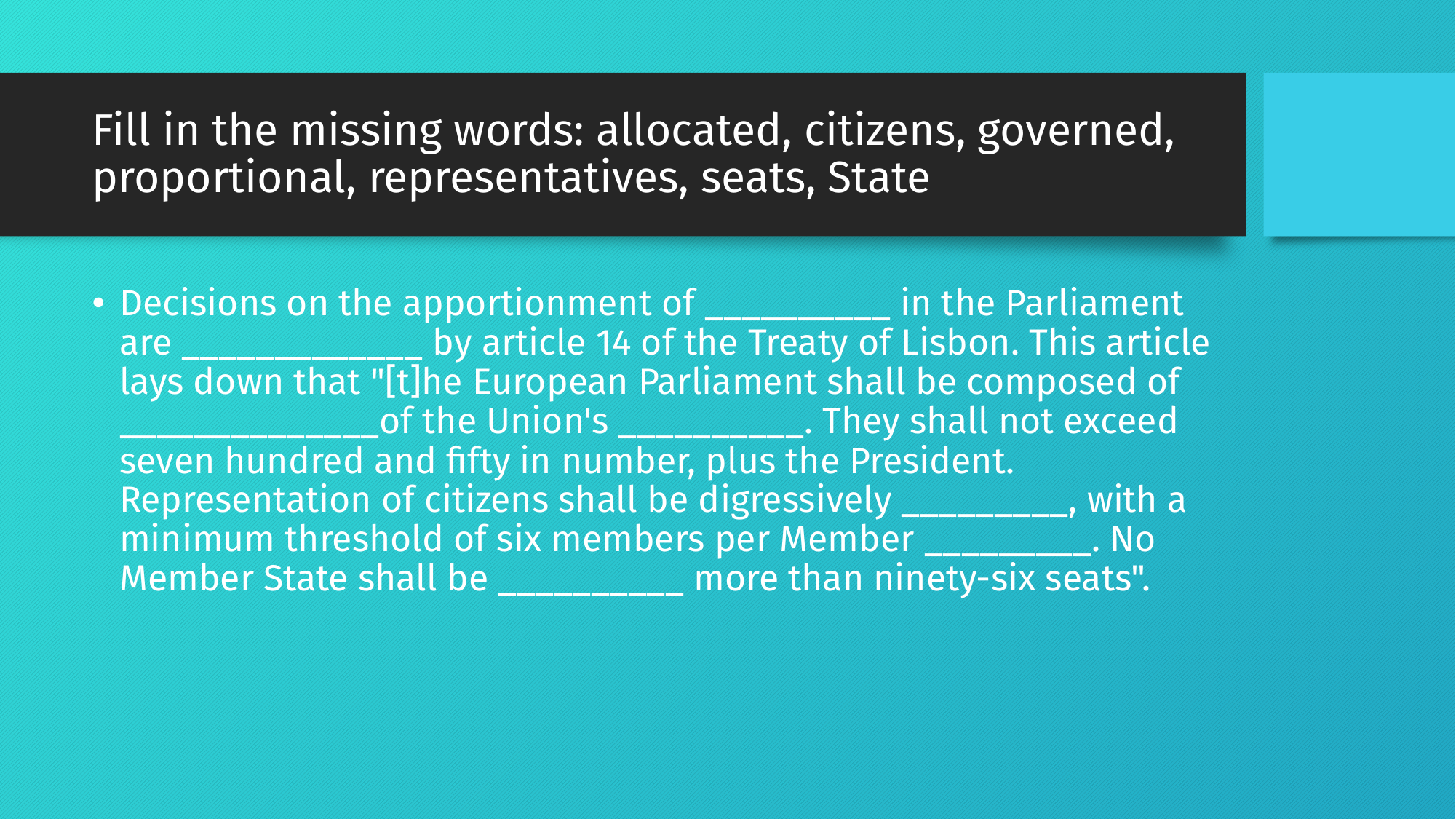

# Fill in the missing words: allocated, citizens, governed, proportional, representatives, seats, State
Decisions on the apportionment of __________ in the Parliament are _____________ by article 14 of the Treaty of Lisbon. This article lays down that "[t]he European Parliament shall be composed of ______________of the Union's __________. They shall not exceed seven hundred and fifty in number, plus the President. Representation of citizens shall be digressively _________, with a minimum threshold of six members per Member _________. No Member State shall be __________ more than ninety-six seats".